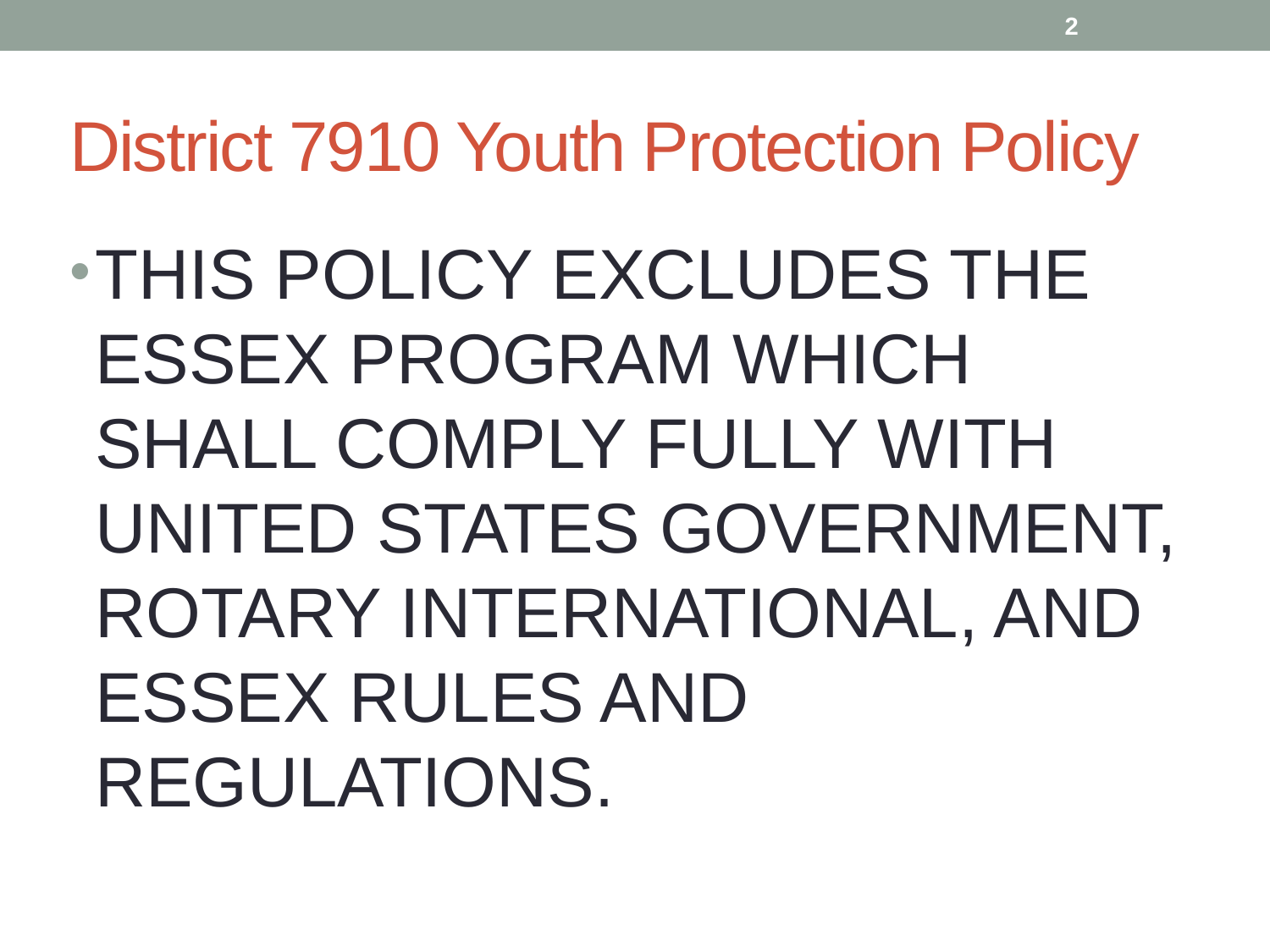

2
# District 7910 Youth Protection Policy
THIS POLICY EXCLUDES THE ESSEX PROGRAM WHICH SHALL COMPLY FULLY WITH UNITED STATES GOVERNMENT, ROTARY INTERNATIONAL, AND ESSEX RULES AND REGULATIONS.